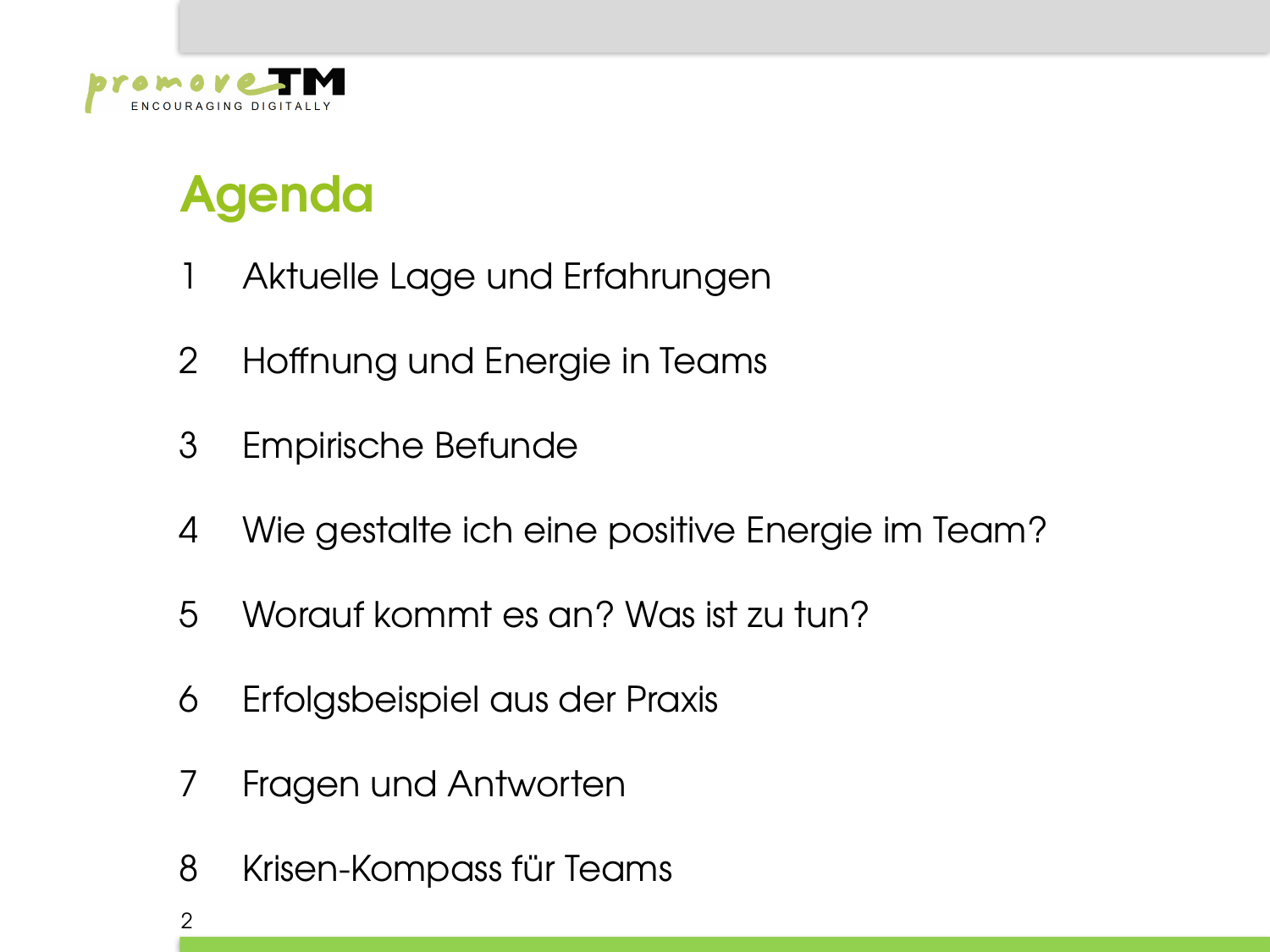

# Agenda
Aktuelle Lage und Erfahrungen

Hoffnung und Energie in Teams

Empirische Befunde

Wie gestalte ich eine positive Energie im Team?

Worauf kommt es an? Was ist zu tun?

Erfolgsbeispiel aus der Praxis

Fragen und Antworten

Krisen-Kompass für Teams

3
2